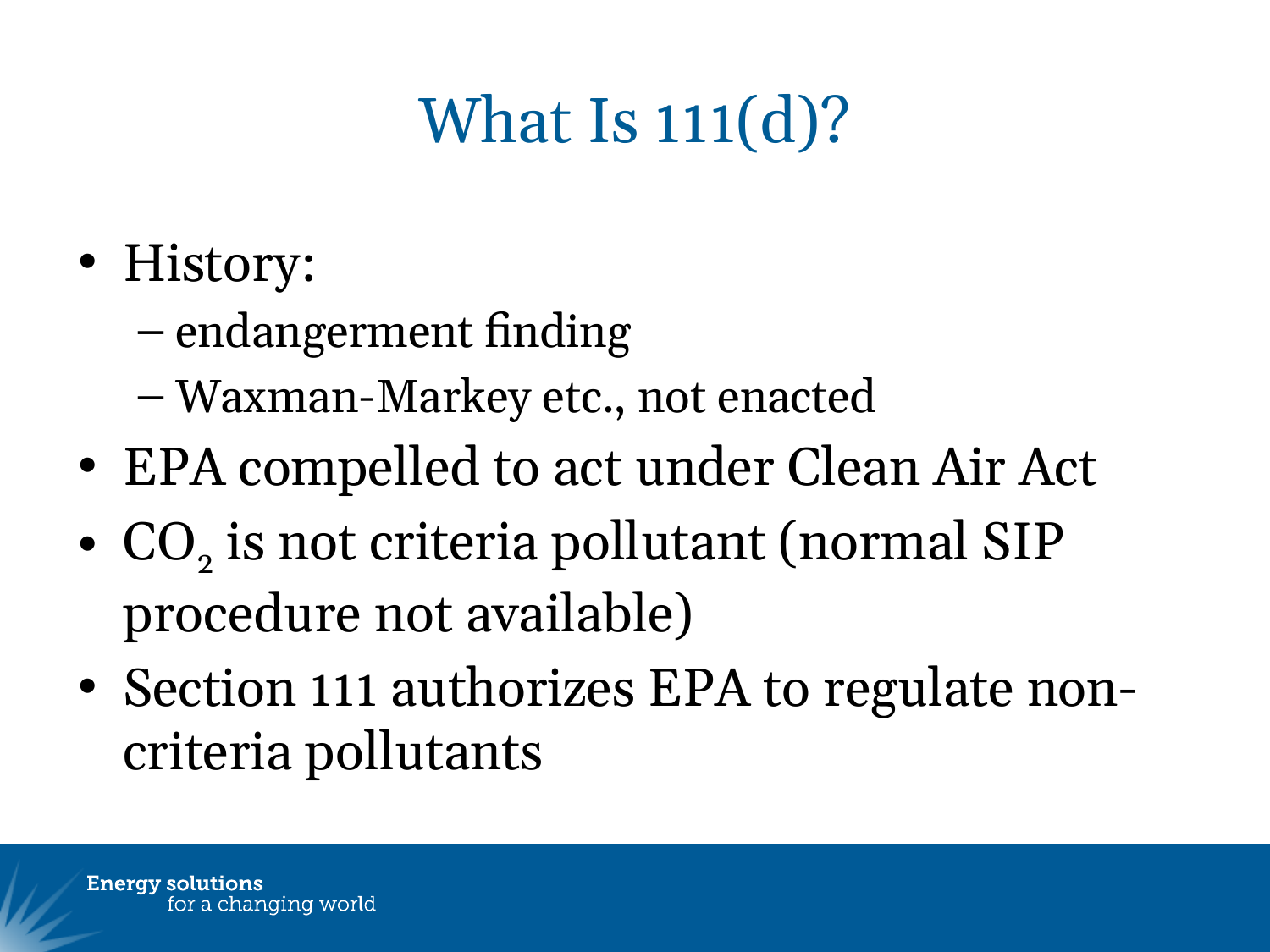

# What Is 111(d)?
History:
endangerment finding
Waxman-Markey etc., not enacted
EPA compelled to act under Clean Air Act
CO2 is not criteria pollutant (normal SIP procedure not available)
Section 111 authorizes EPA to regulate non-criteria pollutants